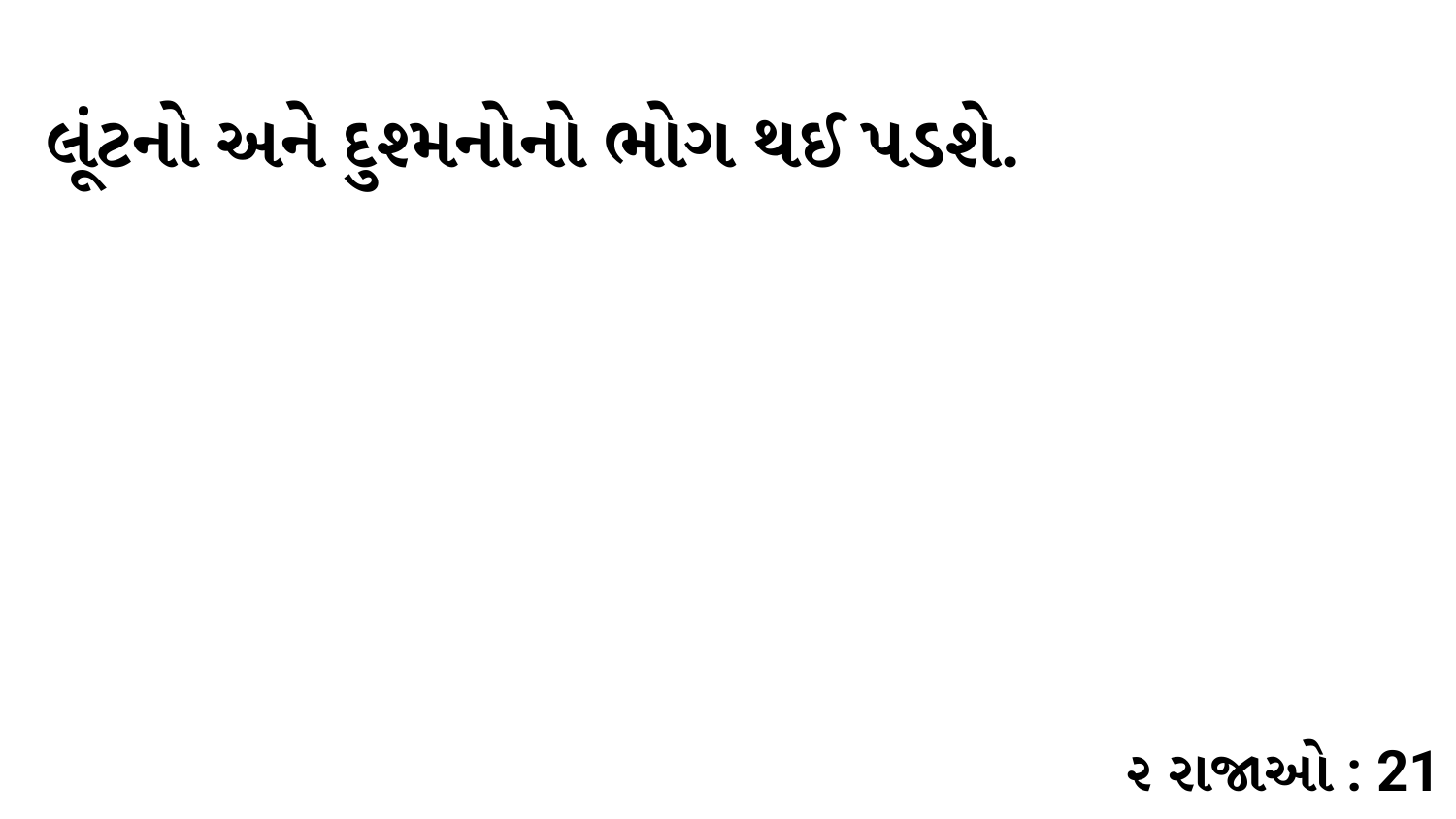

લૂંટનો અને દુશ્મનોનો ભોગ થઈ પડશે.
૨ રાજાઓ : 21